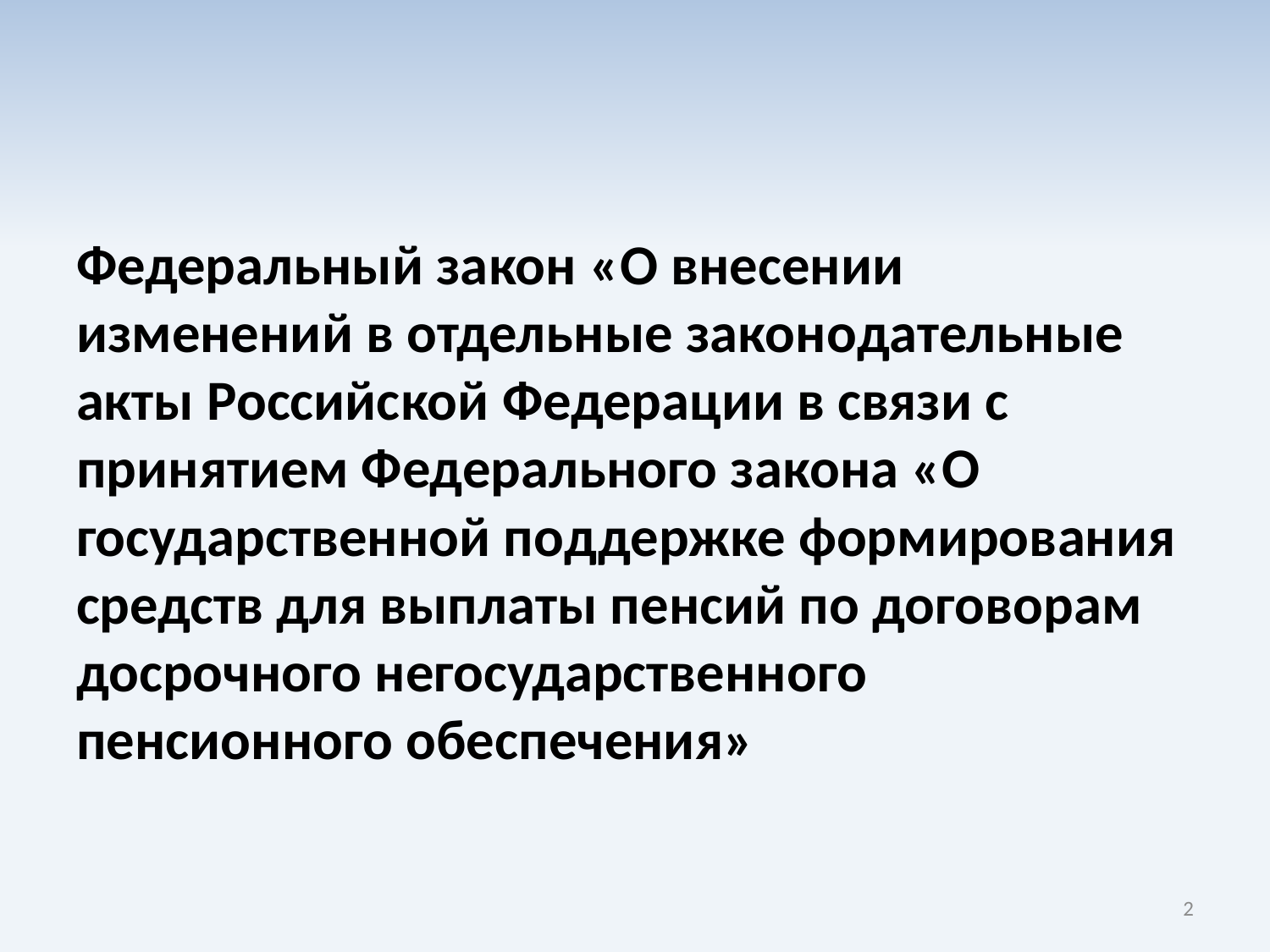

Федеральный закон «О внесении изменений в отдельные законодательные акты Российской Федерации в связи с принятием Федерального закона «О государственной поддержке формирования средств для выплаты пенсий по договорам досрочного негосударственного пенсионного обеспечения»
2